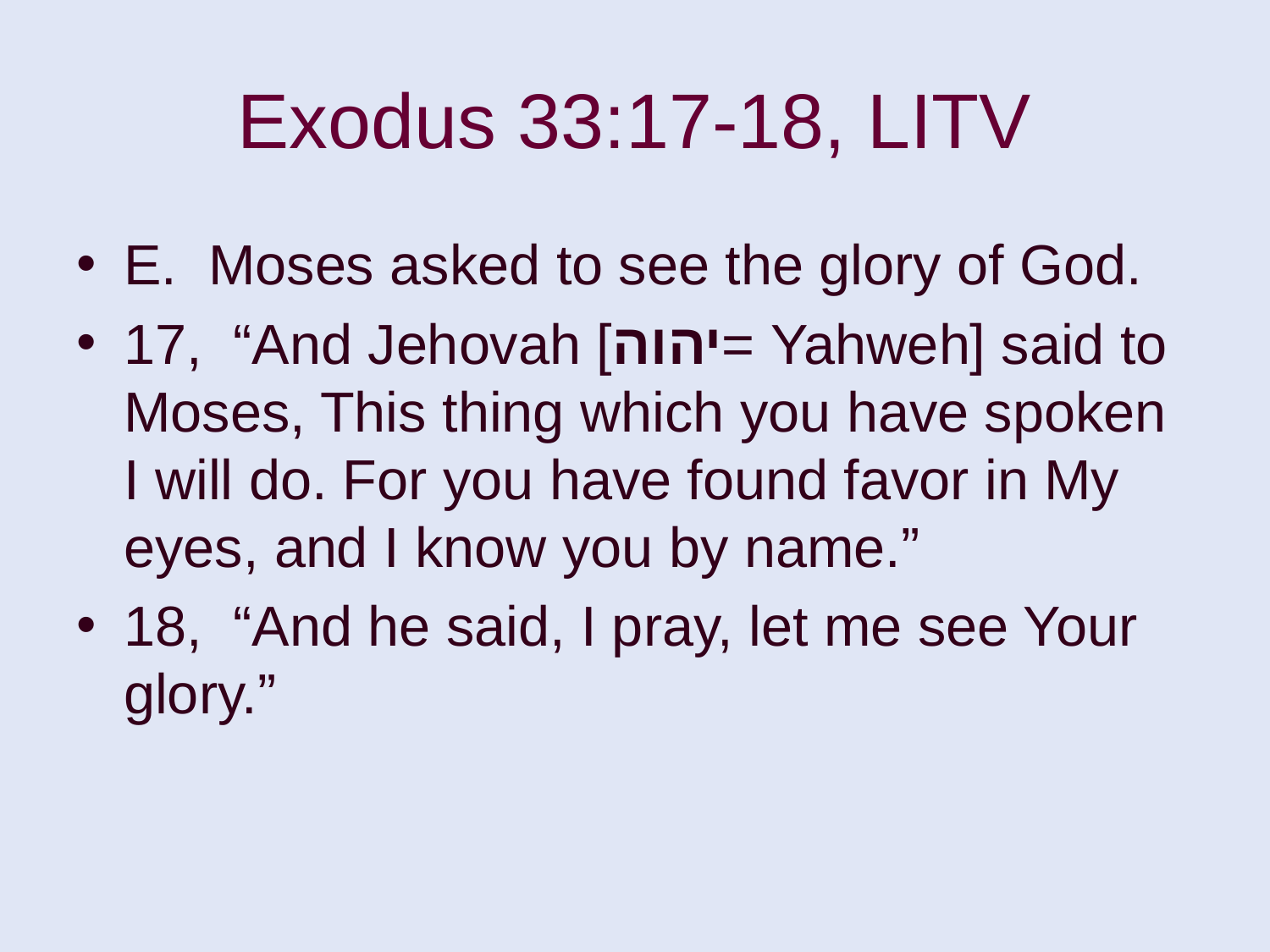

# Exodus 33:17-18, LITV
E.  Moses asked to see the glory of God.
17,  “And Jehovah [יהוה= Yahweh] said to Moses, This thing which you have spoken I will do. For you have found favor in My eyes, and I know you by name.”
18,  “And he said, I pray, let me see Your glory.”